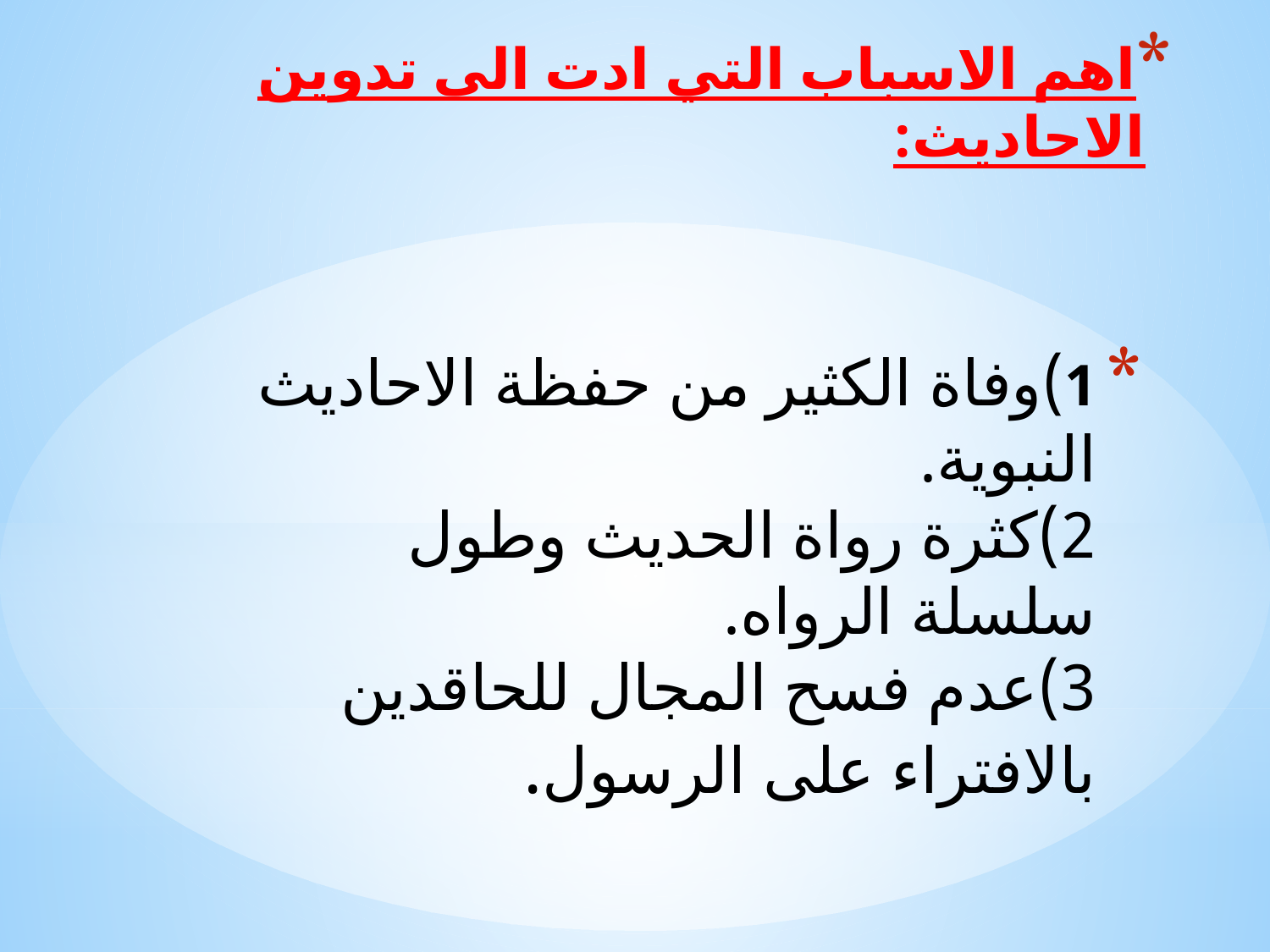

اهم الاسباب التي ادت الى تدوين الاحاديث:
# 1)وفاة الكثير من حفظة الاحاديث النبوية. 2)كثرة رواة الحديث وطول سلسلة الرواه. 3)عدم فسح المجال للحاقدين بالافتراء على الرسول.